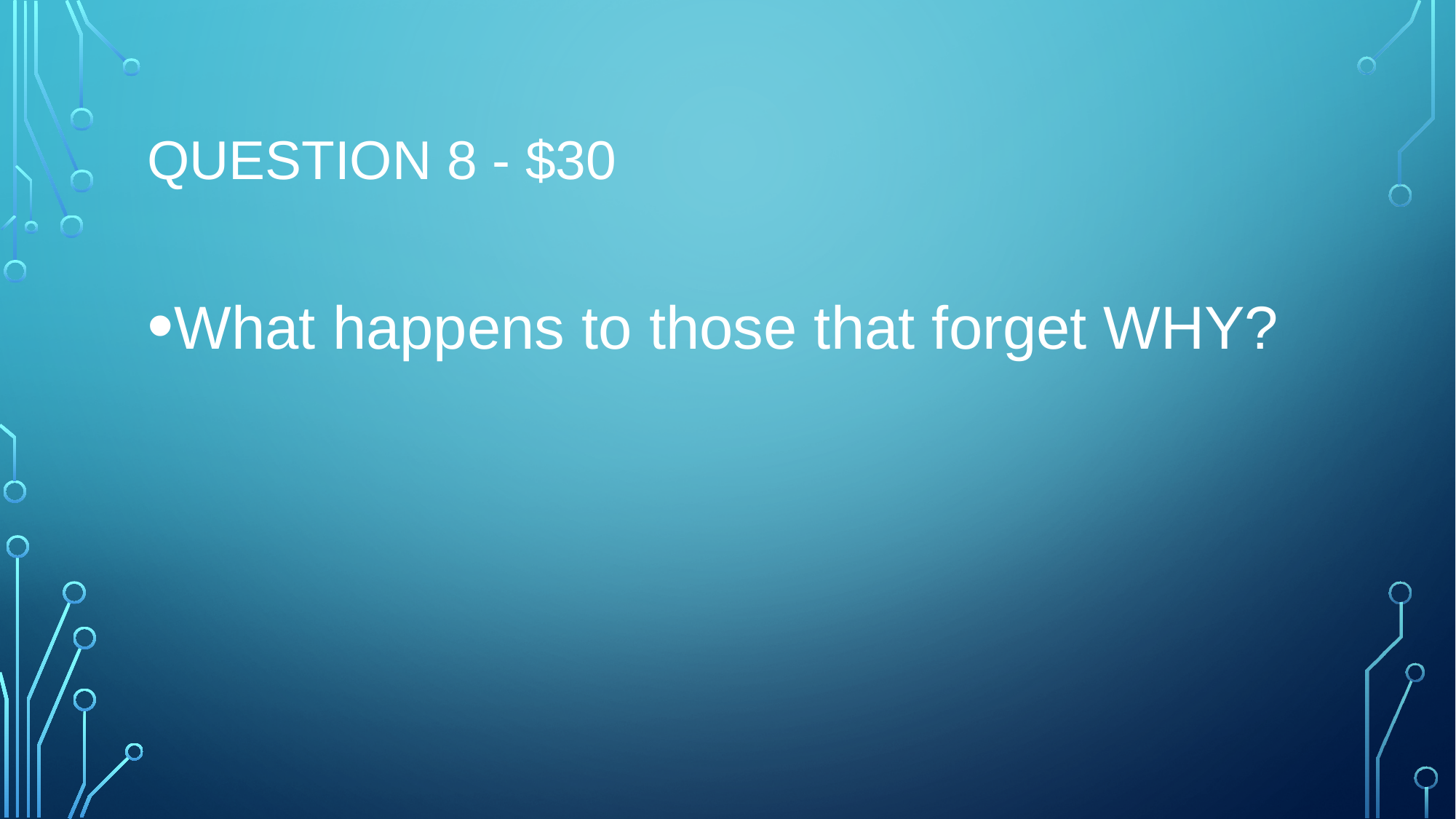

# Question 8 - $30
What happens to those that forget WHY?